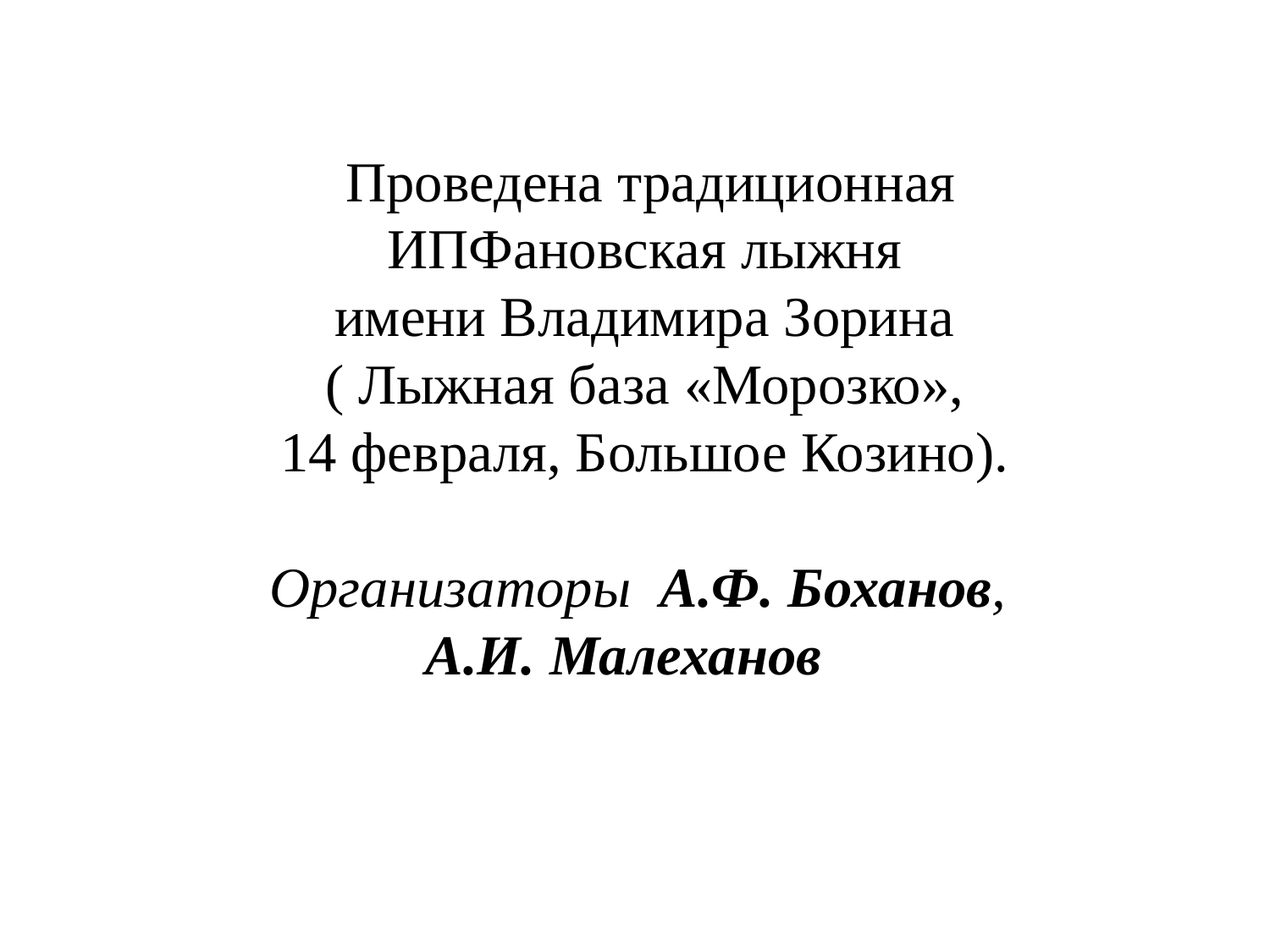

Проведена традиционная
 ИПФановская лыжня
имени Владимира Зорина
 ( Лыжная база «Морозко»,
14 февраля, Большое Козино).

Организаторы  А.Ф. Боханов,
А.И. Малеханов